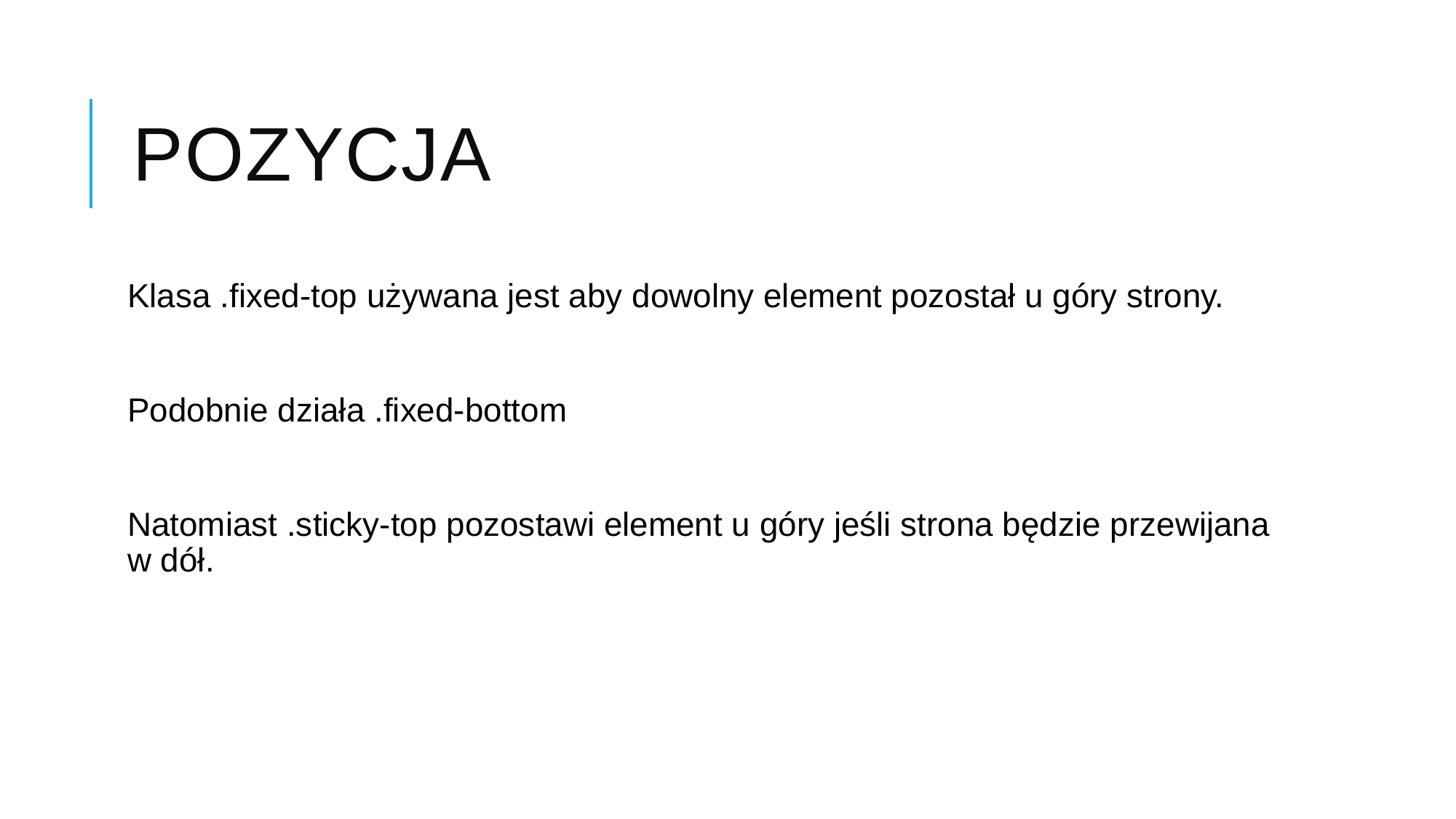

# Pozycja
Klasa .fixed-top używana jest aby dowolny element pozostał u góry strony.

Podobnie działa .fixed-bottom

Natomiast .sticky-top pozostawi element u góry jeśli strona będzie przewijana w dół.